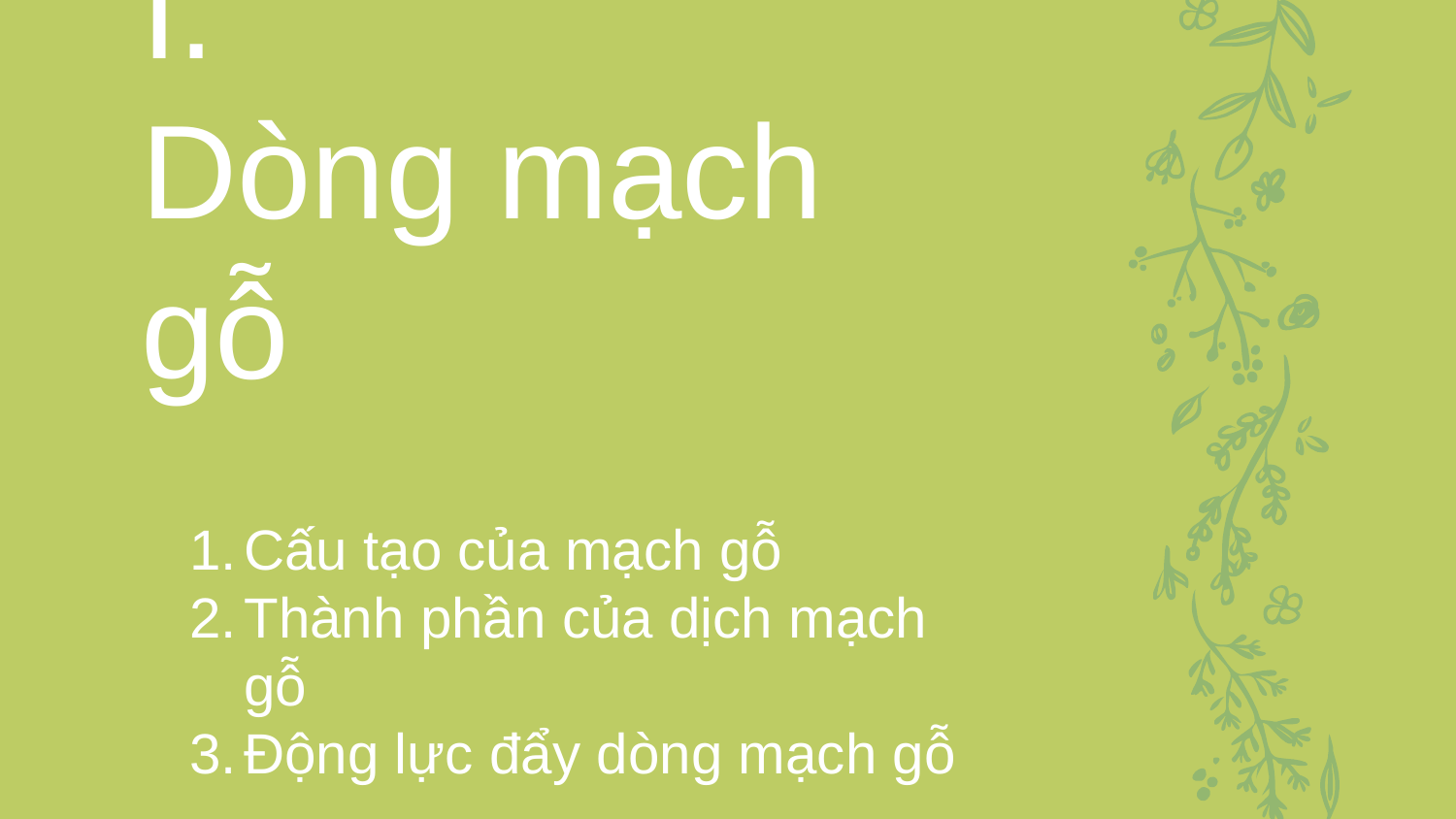

# I. Dòng mạch gỗ
Cấu tạo của mạch gỗ
Thành phần của dịch mạch gỗ
Động lực đẩy dòng mạch gỗ